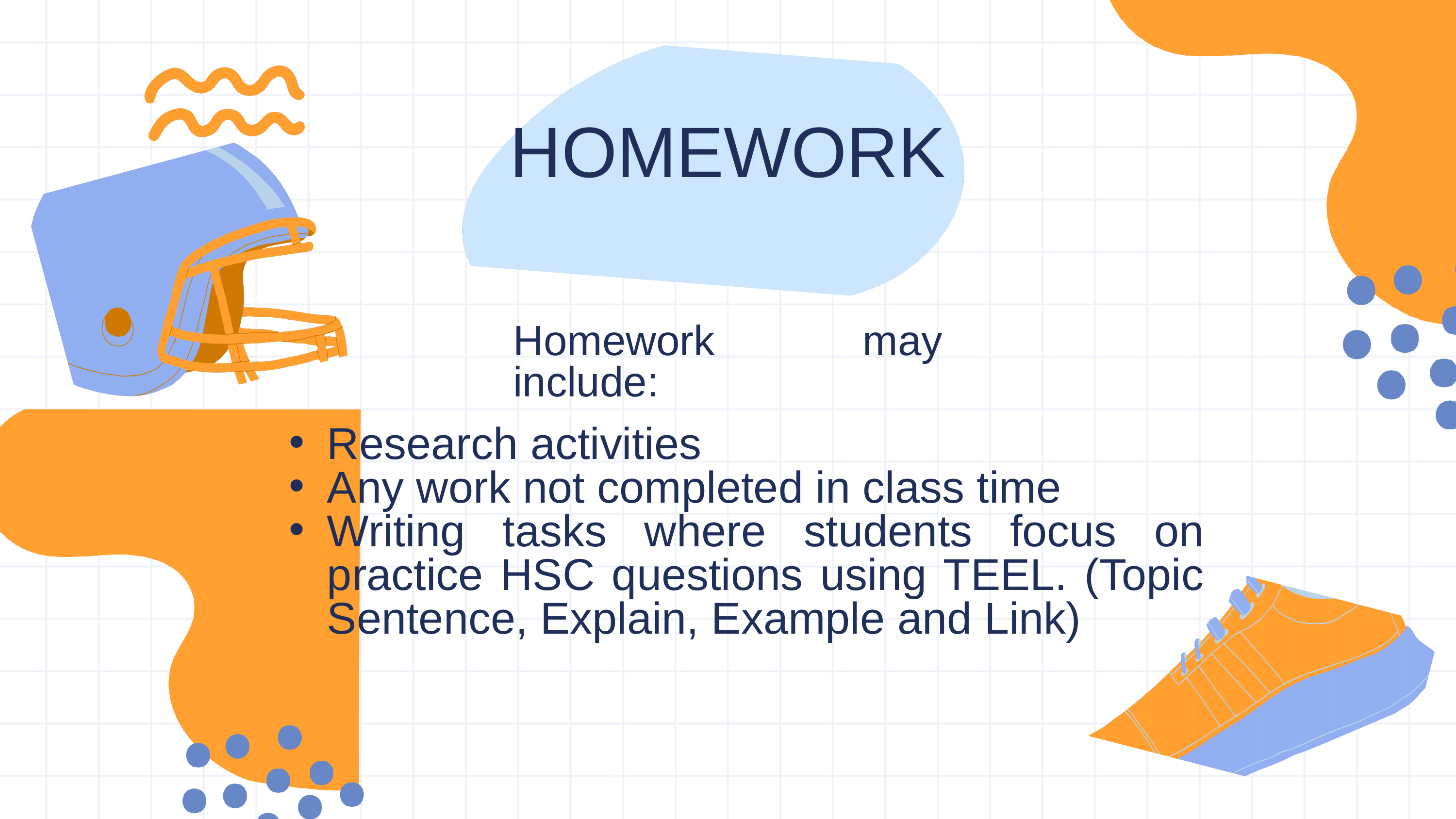

HOMEWORK

Homework may include:

Research activities
Any work not completed in class time
Writing tasks where students focus on practice HSC questions using TEEL. (Topic Sentence, Explain, Example and Link)